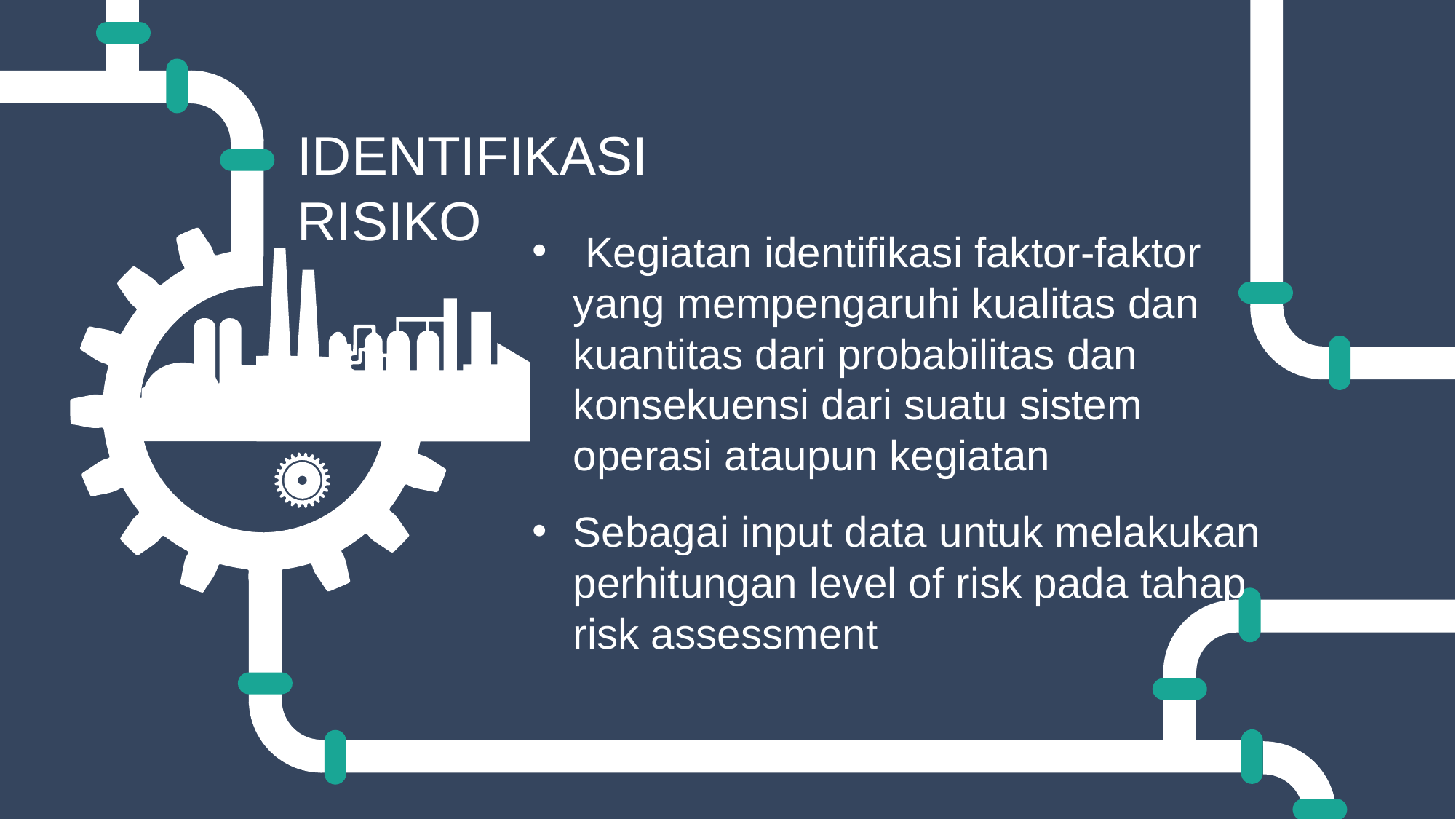

IDENTIFIKASI  RISIKO

 Kegiatan identifikasi faktor-faktor yang mempengaruhi kualitas dan kuantitas dari probabilitas dan konsekuensi dari suatu sistem operasi ataupun kegiatan

Sebagai input data untuk melakukan perhitungan level of risk pada tahap risk assessment